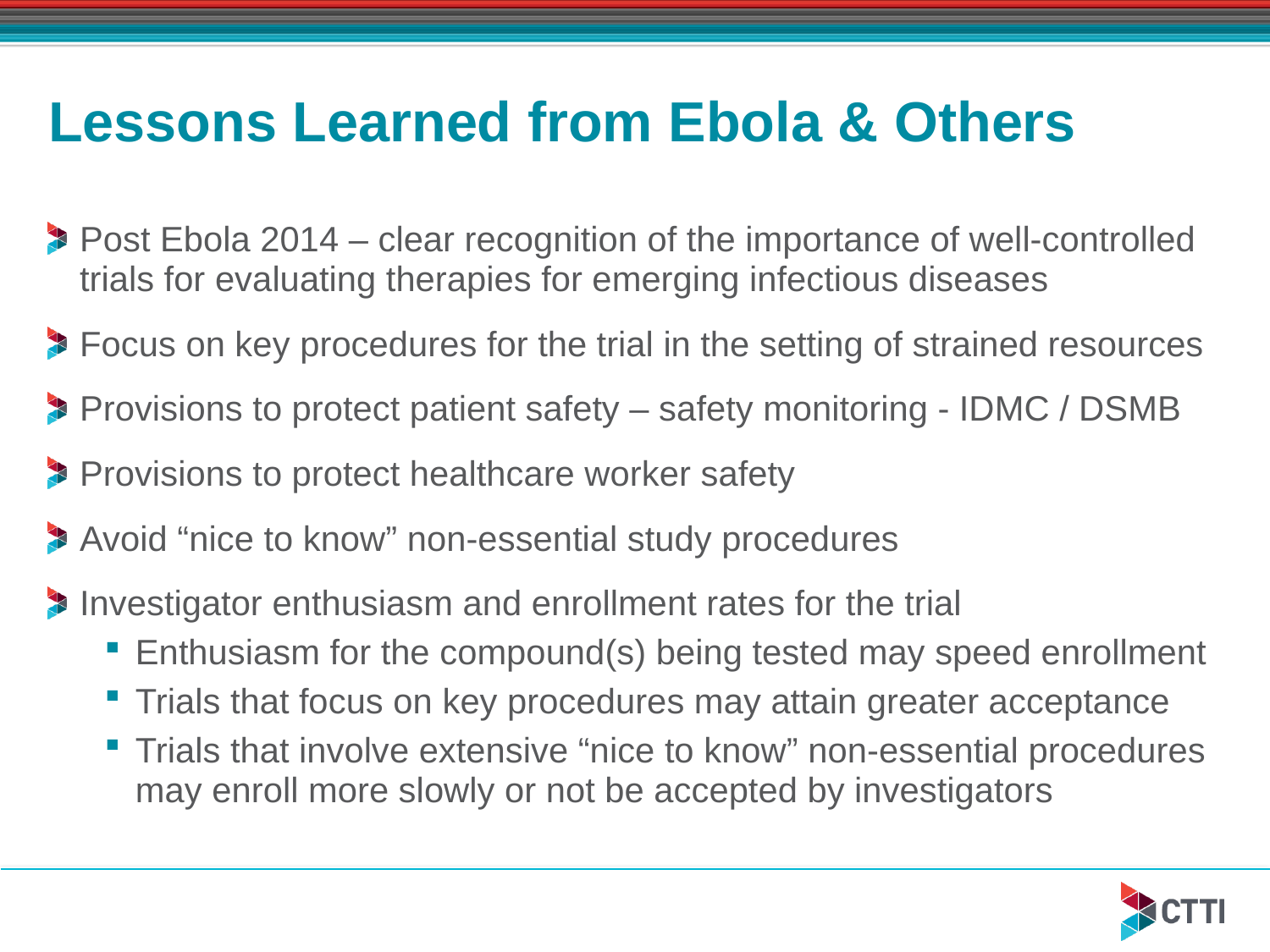

42
# Lessons Learned from Ebola & Others
Post Ebola 2014 – clear recognition of the importance of well-controlled trials for evaluating therapies for emerging infectious diseases
Focus on key procedures for the trial in the setting of strained resources
Provisions to protect patient safety – safety monitoring - IDMC / DSMB
Provisions to protect healthcare worker safety
Avoid “nice to know” non-essential study procedures
Investigator enthusiasm and enrollment rates for the trial
Enthusiasm for the compound(s) being tested may speed enrollment
Trials that focus on key procedures may attain greater acceptance
Trials that involve extensive “nice to know” non-essential procedures may enroll more slowly or not be accepted by investigators